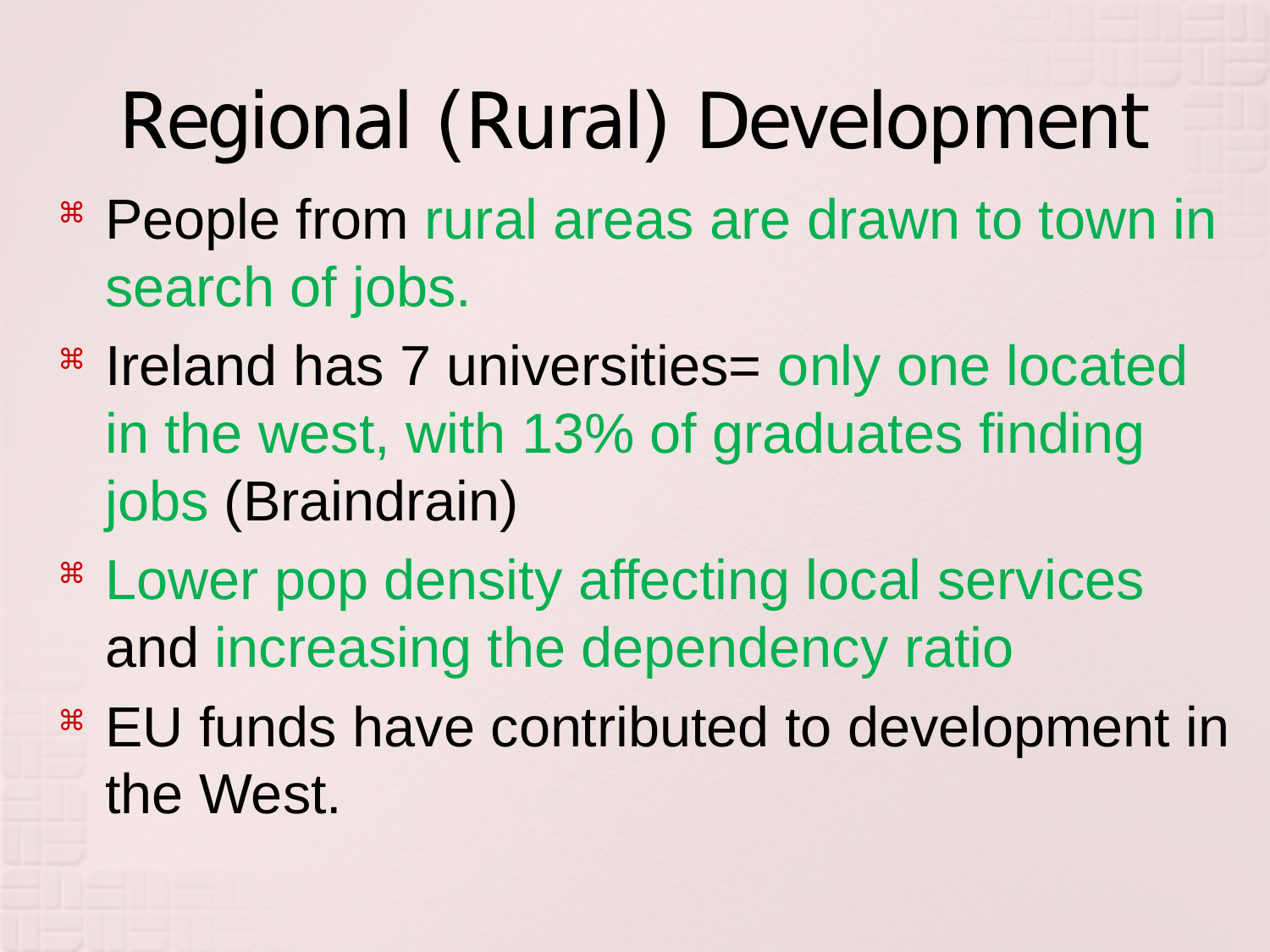

# Regional (Rural) Development
People from rural areas are drawn to town in search of jobs.
Ireland has 7 universities= only one located in the west, with 13% of graduates finding jobs (Braindrain)
Lower pop density affecting local services and increasing the dependency ratio
EU funds have contributed to development in the West.